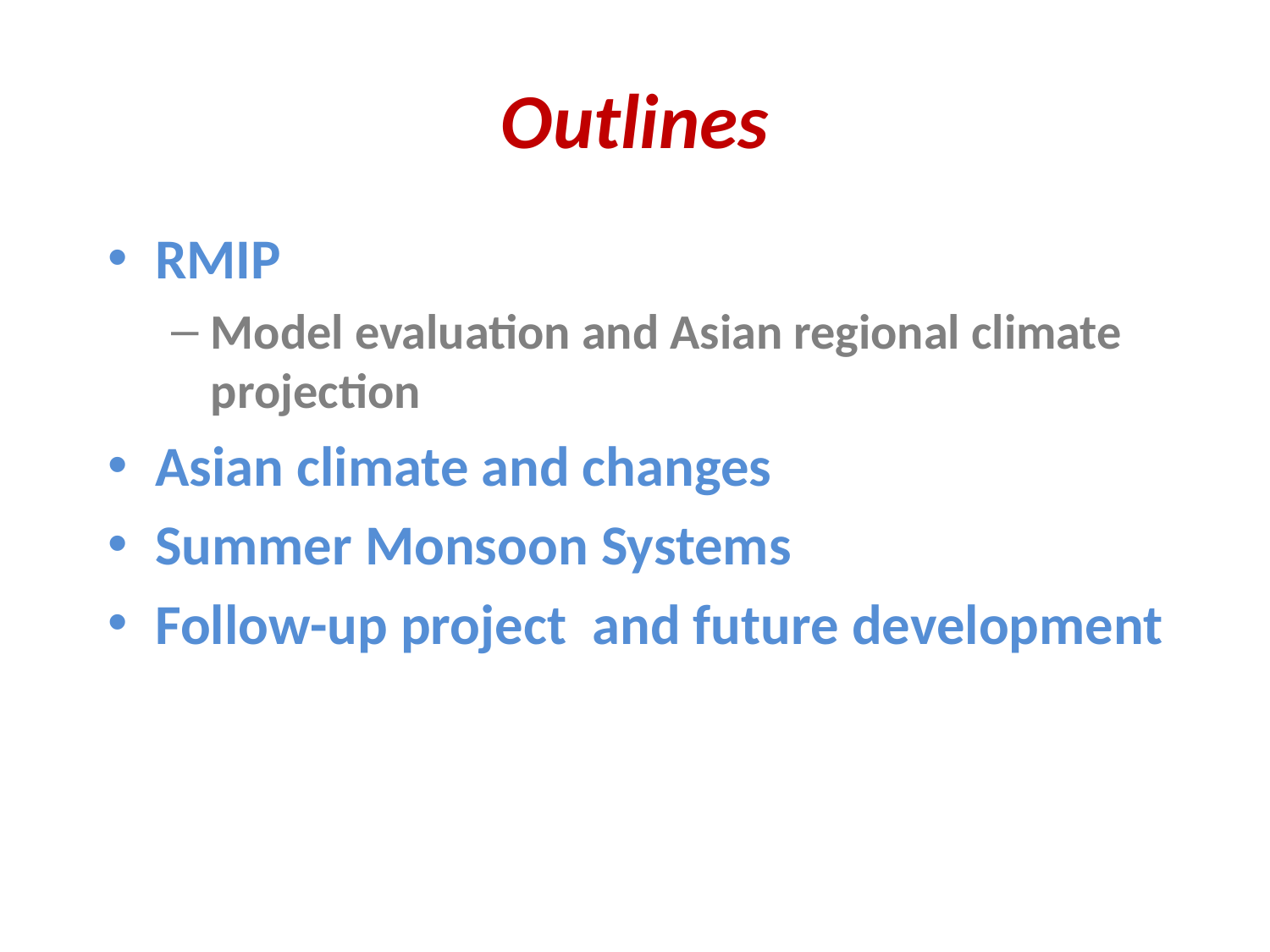

# Outlines
RMIP
Model evaluation and Asian regional climate projection
Asian climate and changes
Summer Monsoon Systems
Follow-up project  and future development